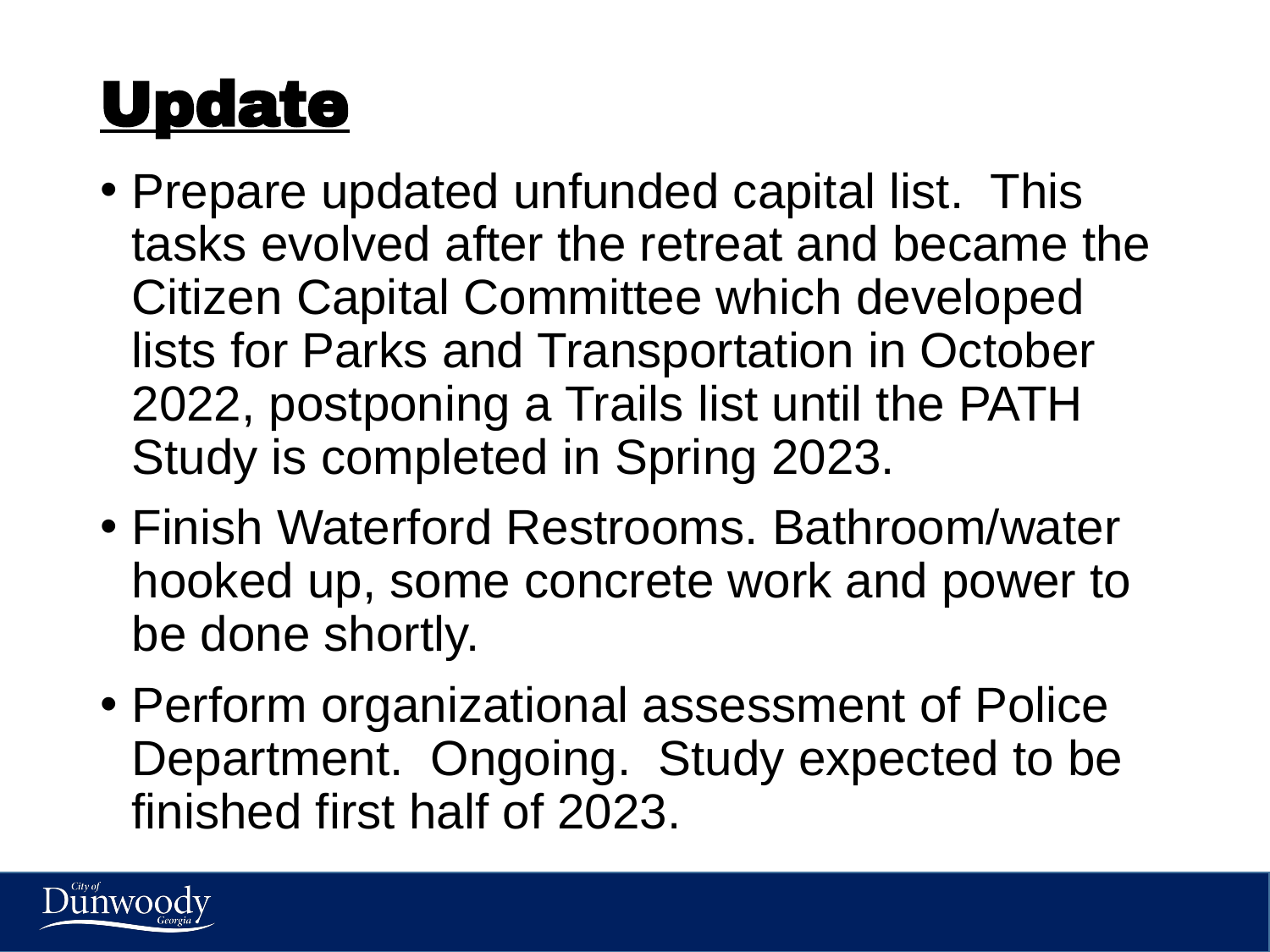

# Update
Prepare updated unfunded capital list.  This tasks evolved after the retreat and became the Citizen Capital Committee which developed lists for Parks and Transportation in October 2022, postponing a Trails list until the PATH Study is completed in Spring 2023.
Finish Waterford Restrooms. Bathroom/water hooked up, some concrete work and power to be done shortly.
Perform organizational assessment of Police Department.  Ongoing.  Study expected to be finished first half of 2023.
3